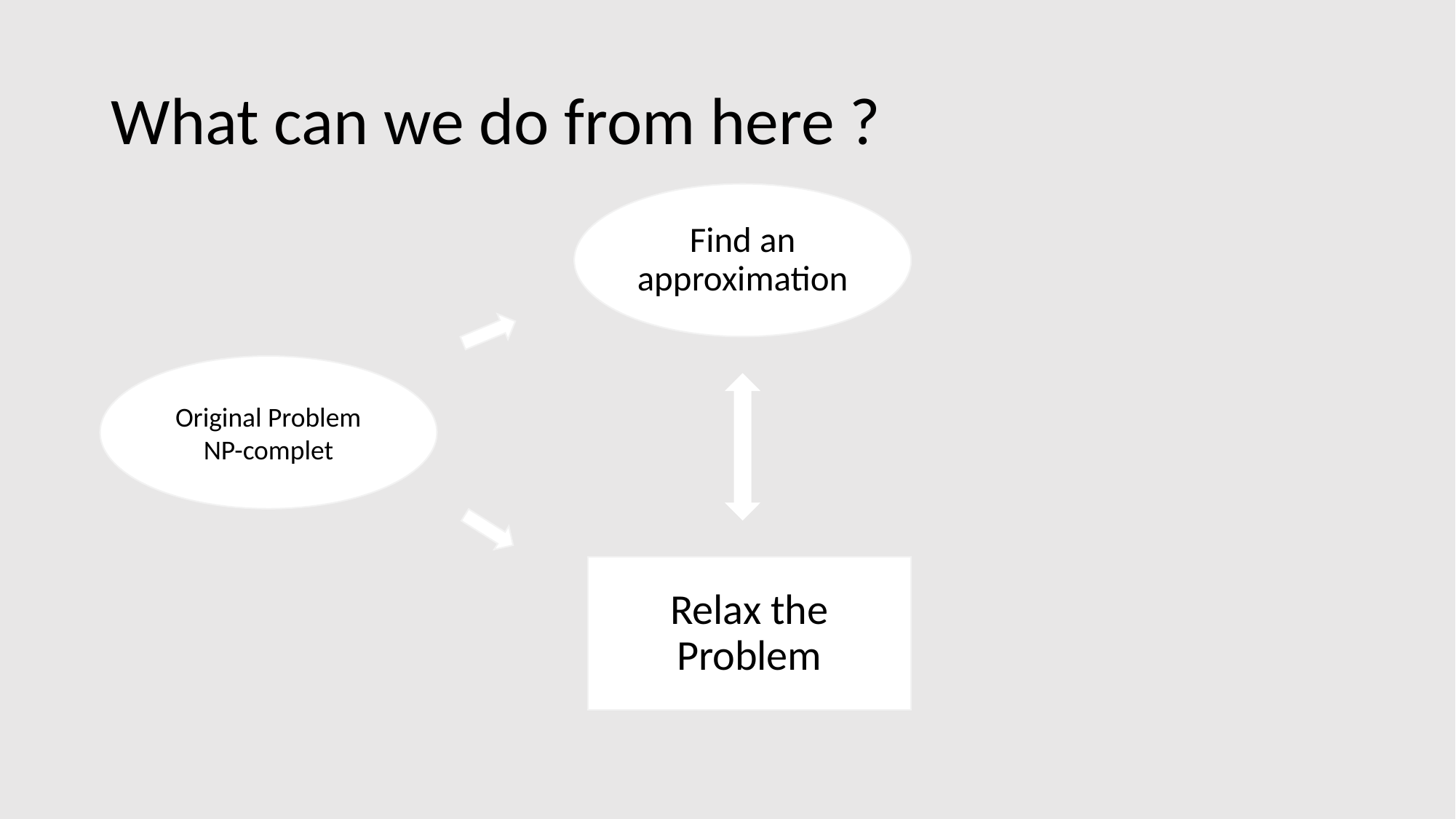

# What can we do from here ?
Find an approximation

Original Problem
NP-complet

Relax the Problem